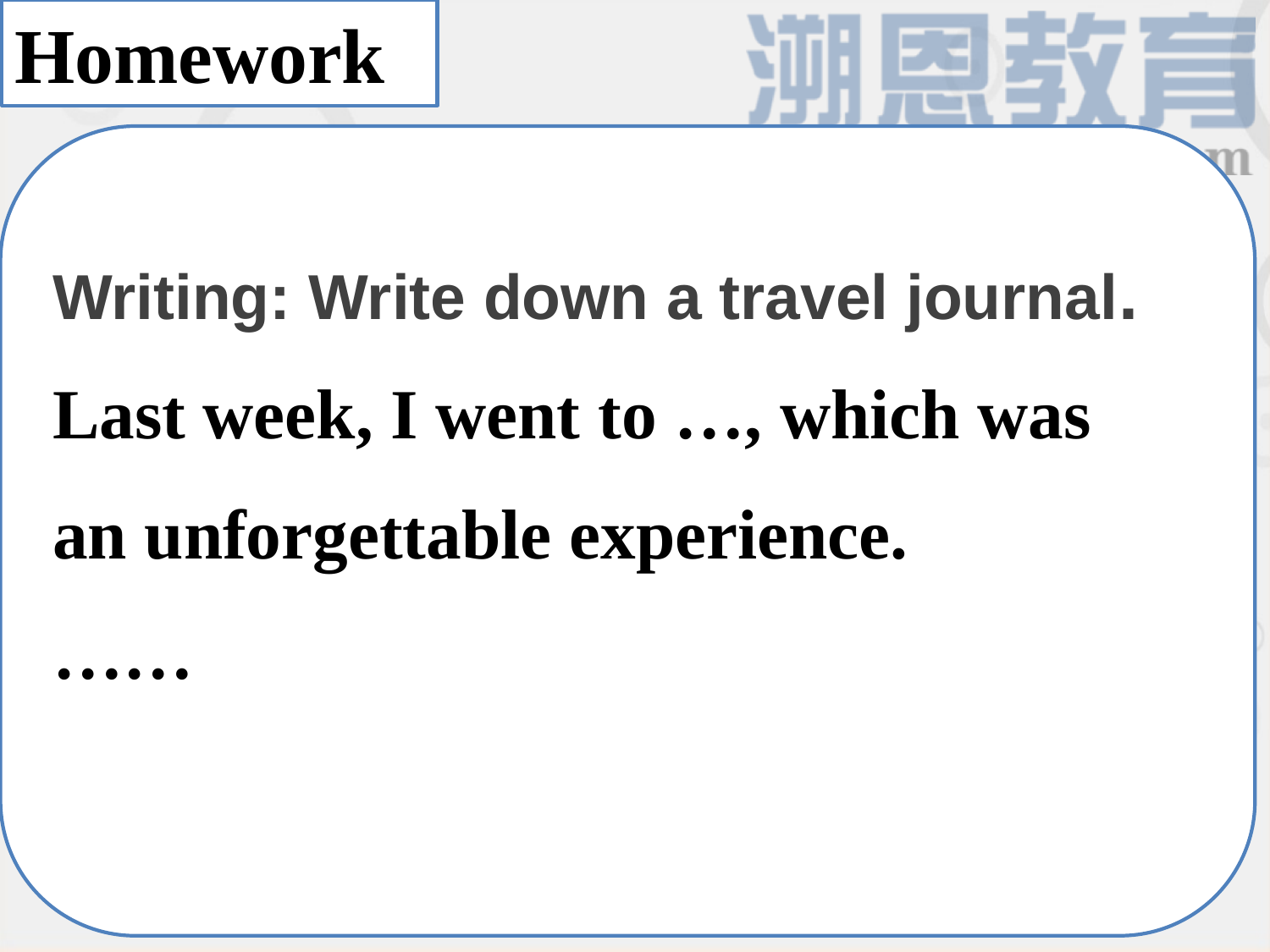

Homework
Writing: Write down a travel journal.
Last week, I went to …, which was
an unforgettable experience.
……

26